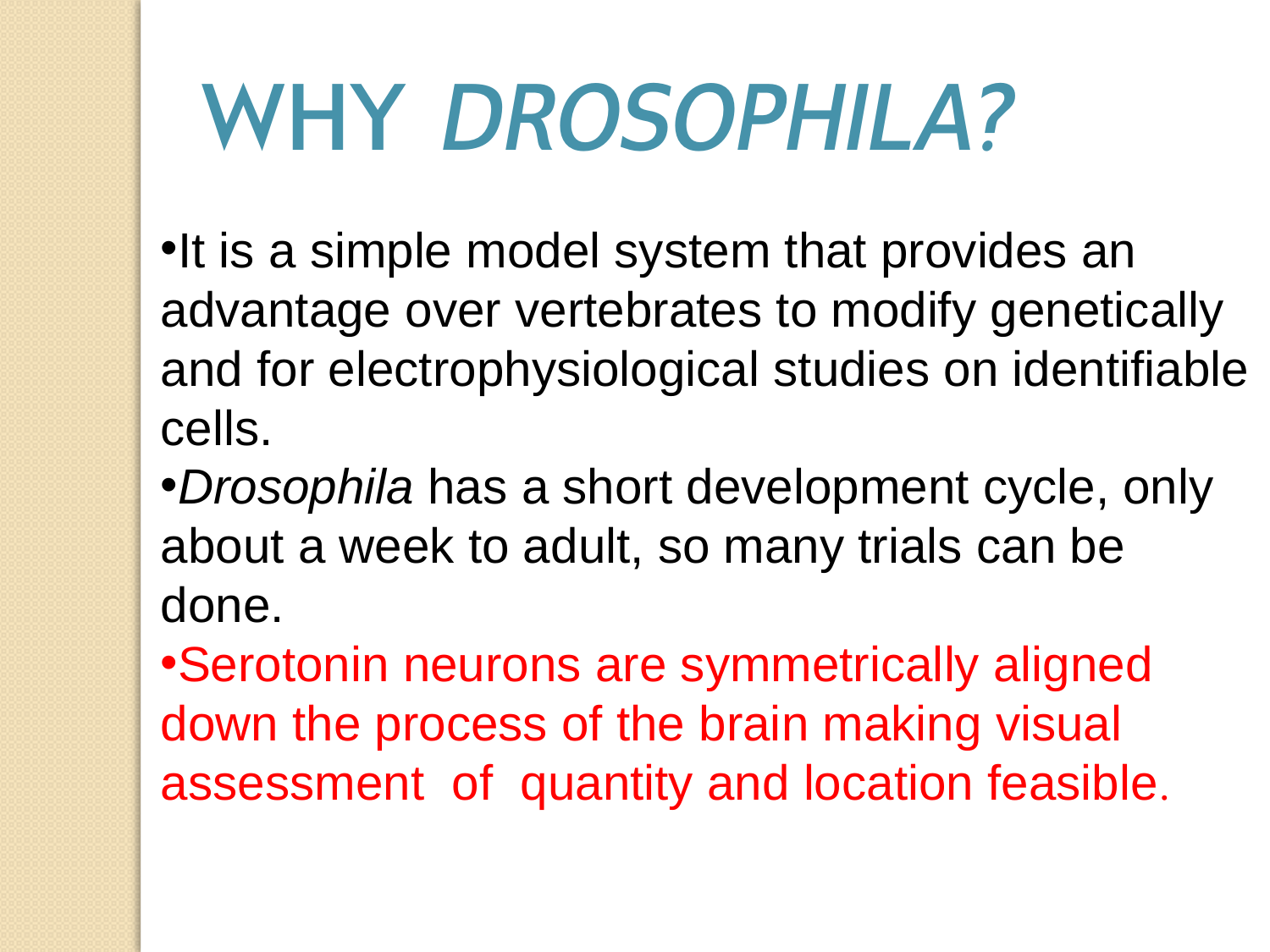

Why drosophila?
It is a simple model system that provides an advantage over vertebrates to modify genetically and for electrophysiological studies on identifiable cells.
Drosophila has a short development cycle, only about a week to adult, so many trials can be done.
Serotonin neurons are symmetrically aligned down the process of the brain making visual assessment  of  quantity and location feasible.